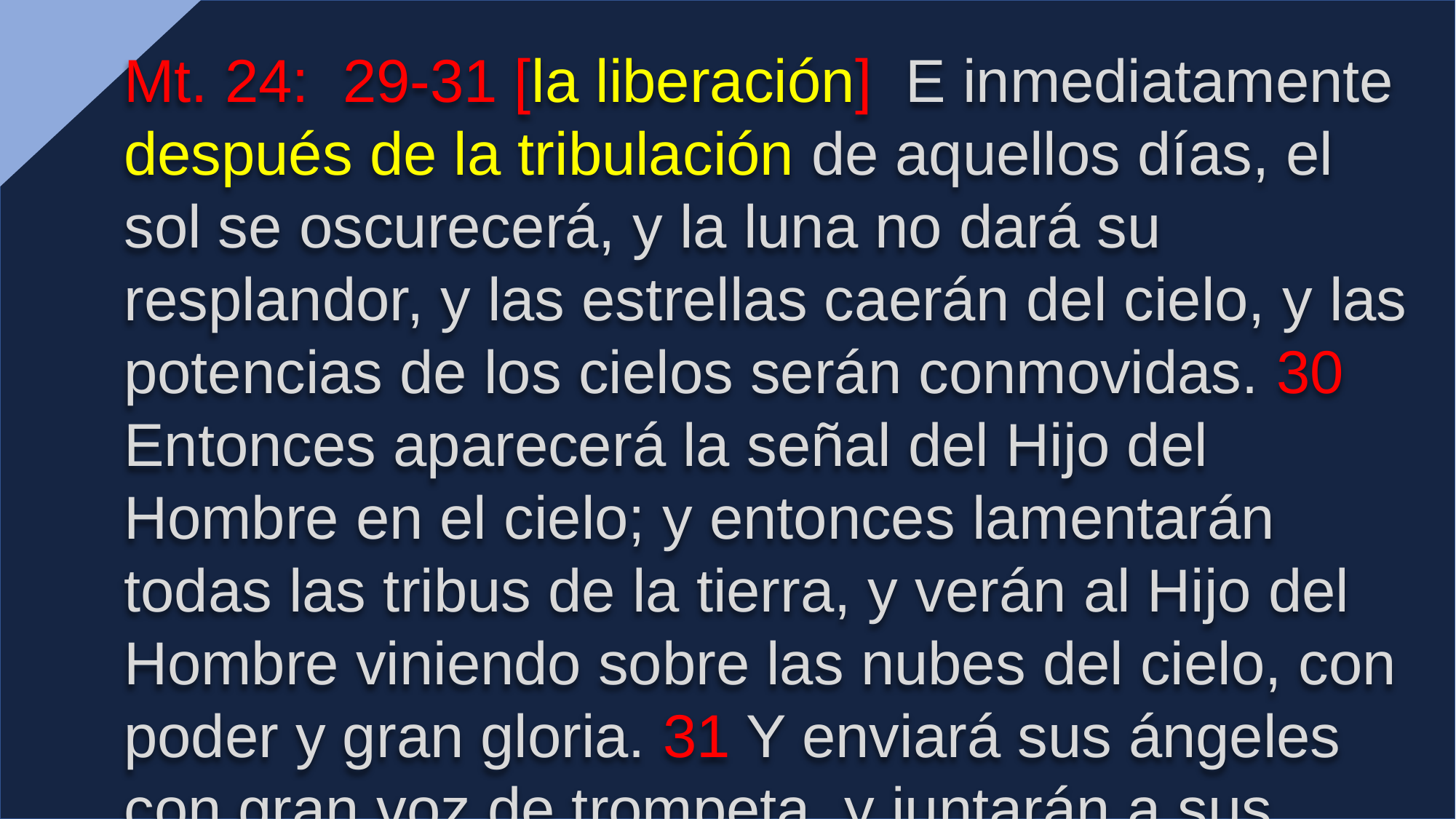

Mt. 24:  29-31 [la liberación]  E inmediatamente después de la tribulación de aquellos días, el sol se oscurecerá, y la luna no dará su resplandor, y las estrellas caerán del cielo, y las potencias de los cielos serán conmovidas. 30 Entonces aparecerá la señal del Hijo del Hombre en el cielo; y entonces lamentarán todas las tribus de la tierra, y verán al Hijo del Hombre viniendo sobre las nubes del cielo, con poder y gran gloria. 31 Y enviará sus ángeles con gran voz de trompeta, y juntarán a sus escogidos, de los cuatro vientos, desde un extremo del cielo hasta el otro.”